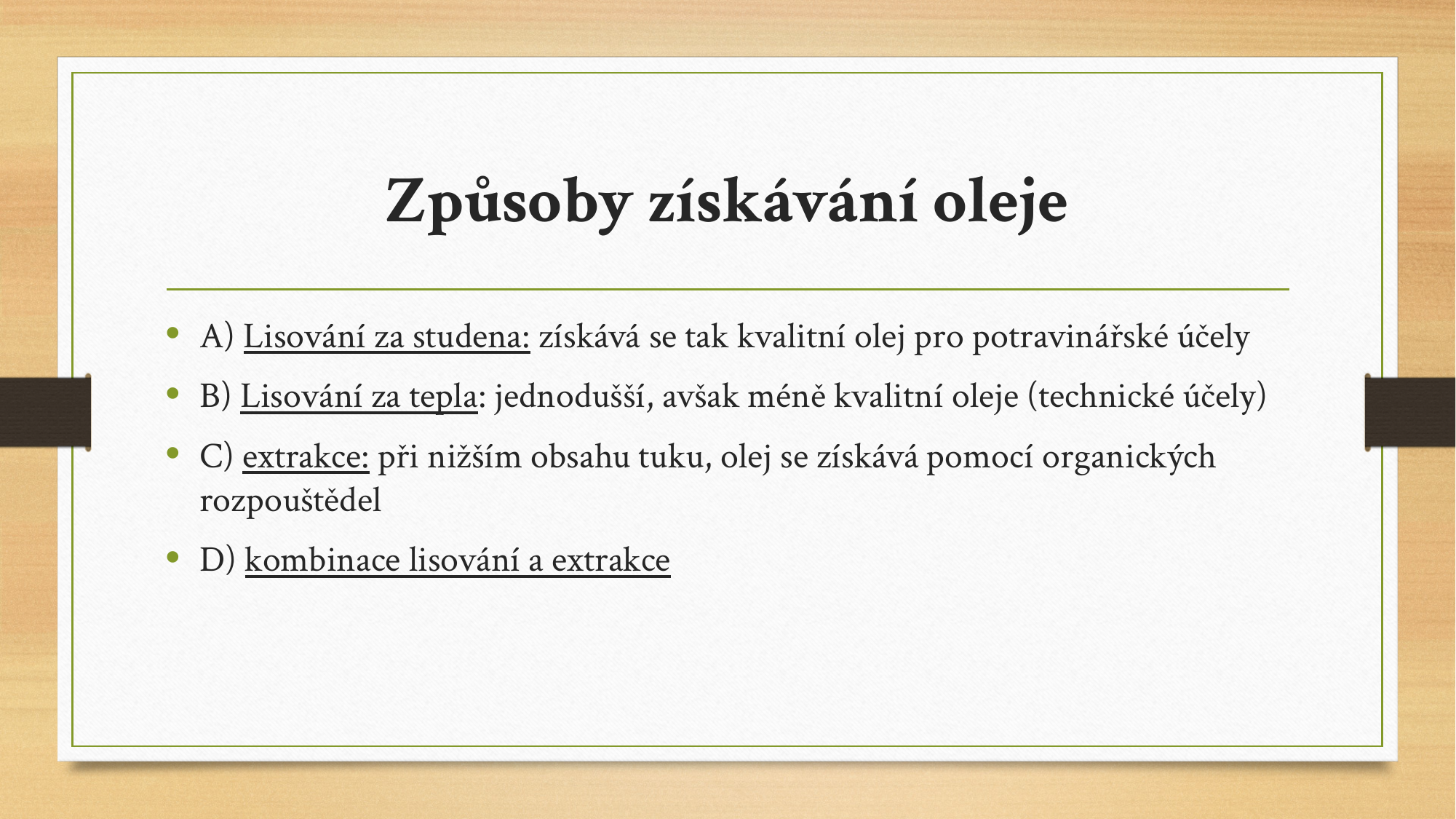

# Způsoby získávání oleje
A) Lisování za studena: získává se tak kvalitní olej pro potravinářské účely
B) Lisování za tepla: jednodušší, avšak méně kvalitní oleje (technické účely)
C) extrakce: při nižším obsahu tuku, olej se získává pomocí organických rozpouštědel
D) kombinace lisování a extrakce